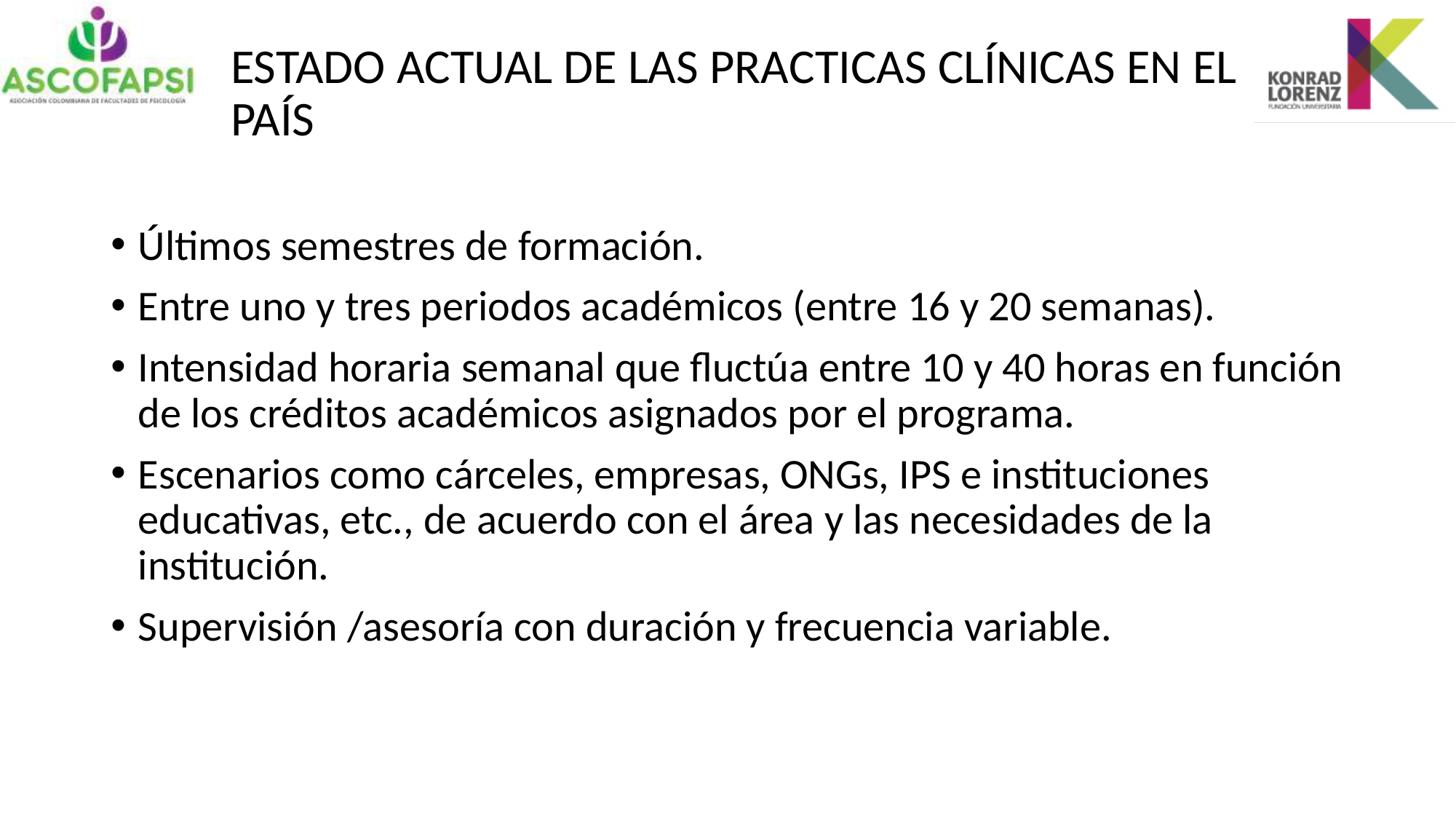

# ESTADO ACTUAL DE LAS PRACTICAS CLÍNICAS EN EL PAÍS
Últimos semestres de formación.
Entre uno y tres periodos académicos (entre 16 y 20 semanas).
Intensidad horaria semanal que fluctúa entre 10 y 40 horas en función de los créditos académicos asignados por el programa.
Escenarios como cárceles, empresas, ONGs, IPS e instituciones educativas, etc., de acuerdo con el área y las necesidades de la institución.
Supervisión /asesoría con duración y frecuencia variable.